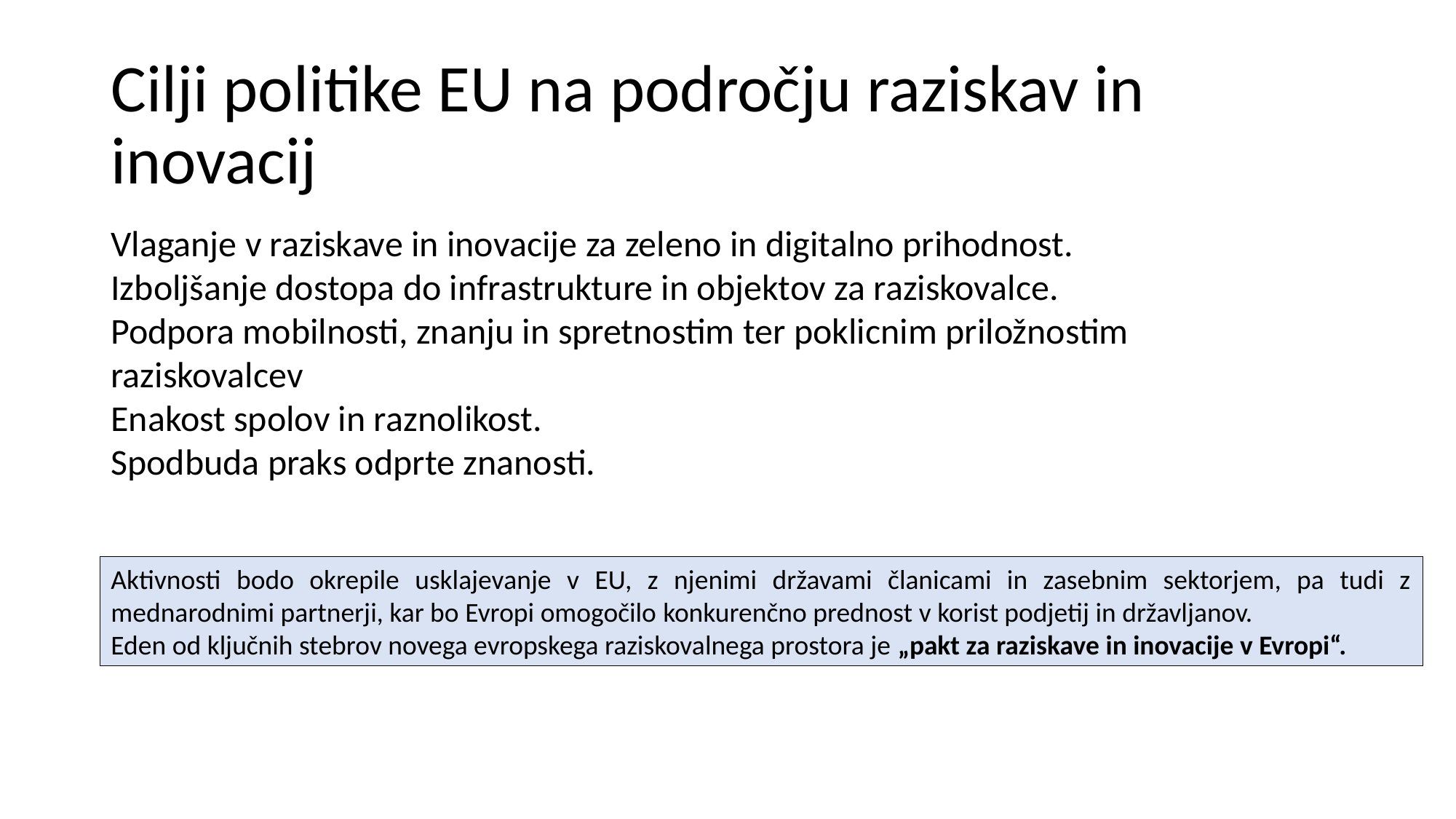

# Cilji politike EU na področju raziskav in inovacij
Vlaganje v raziskave in inovacije za zeleno in digitalno prihodnost.
Izboljšanje dostopa do infrastrukture in objektov za raziskovalce.
Podpora mobilnosti, znanju in spretnostim ter poklicnim priložnostim raziskovalcev
Enakost spolov in raznolikost.
Spodbuda praks odprte znanosti.

Aktivnosti bodo okrepile usklajevanje v EU, z njenimi državami članicami in zasebnim sektorjem, pa tudi z mednarodnimi partnerji, kar bo Evropi omogočilo konkurenčno prednost v korist podjetij in državljanov.
Eden od ključnih stebrov novega evropskega raziskovalnega prostora je „pakt za raziskave in inovacije v Evropi“.